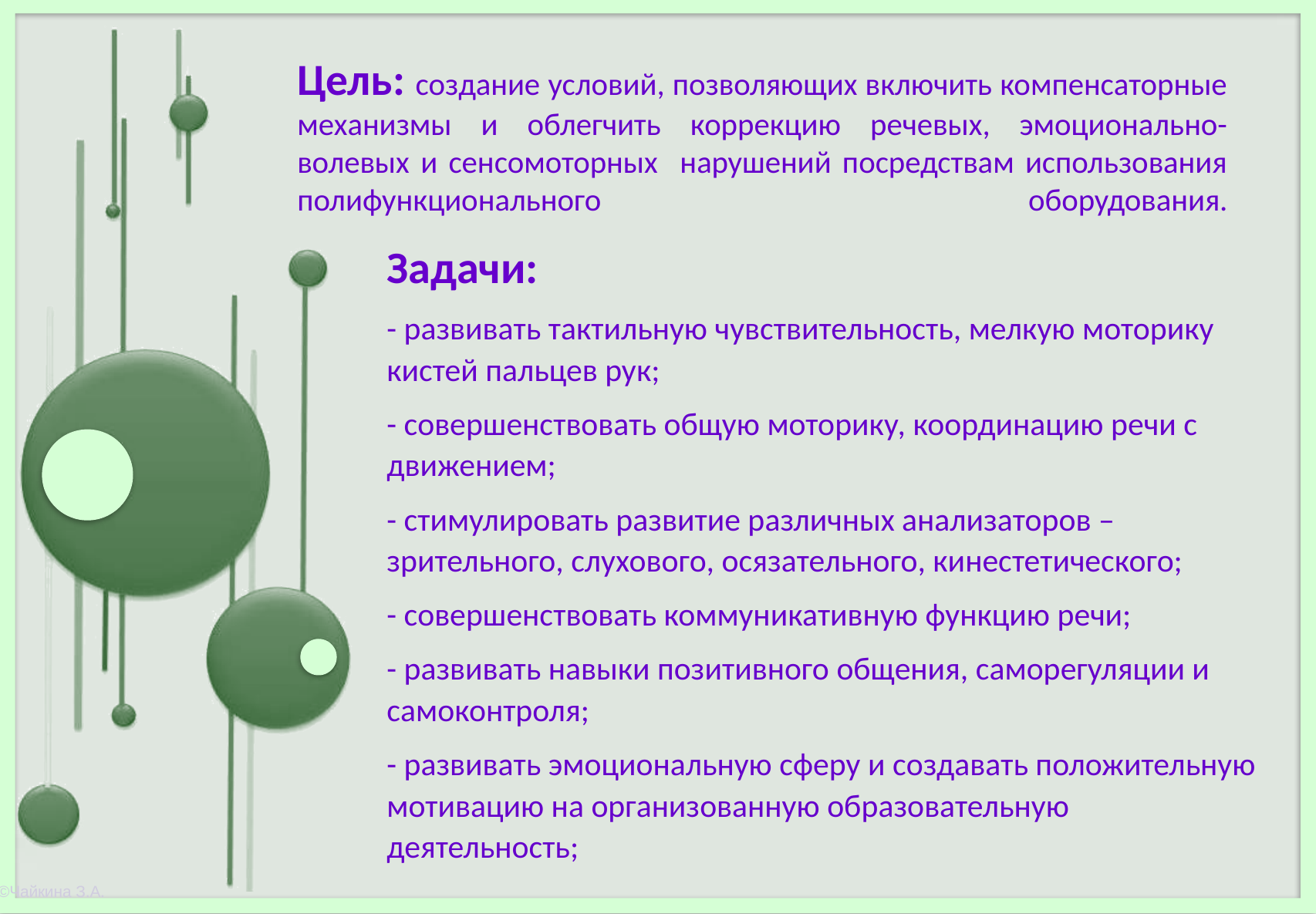

# Цель: создание условий, позволяющих включить компенсаторные механизмы и облегчить коррекцию речевых, эмоционально-волевых и сенсомоторных  нарушений посредствам использования полифункционального оборудования.
Задачи:
- развивать тактильную чувствительность, мелкую моторику кистей пальцев рук;
- совершенствовать общую моторику, координацию речи с движением;
- стимулировать развитие различных анализаторов – зрительного, слухового, осязательного, кинестетического;
- совершенствовать коммуникативную функцию речи;
- развивать навыки позитивного общения, саморегуляции и самоконтроля;
- развивать эмоциональную сферу и создавать положительную мотивацию на организованную образовательную деятельность;